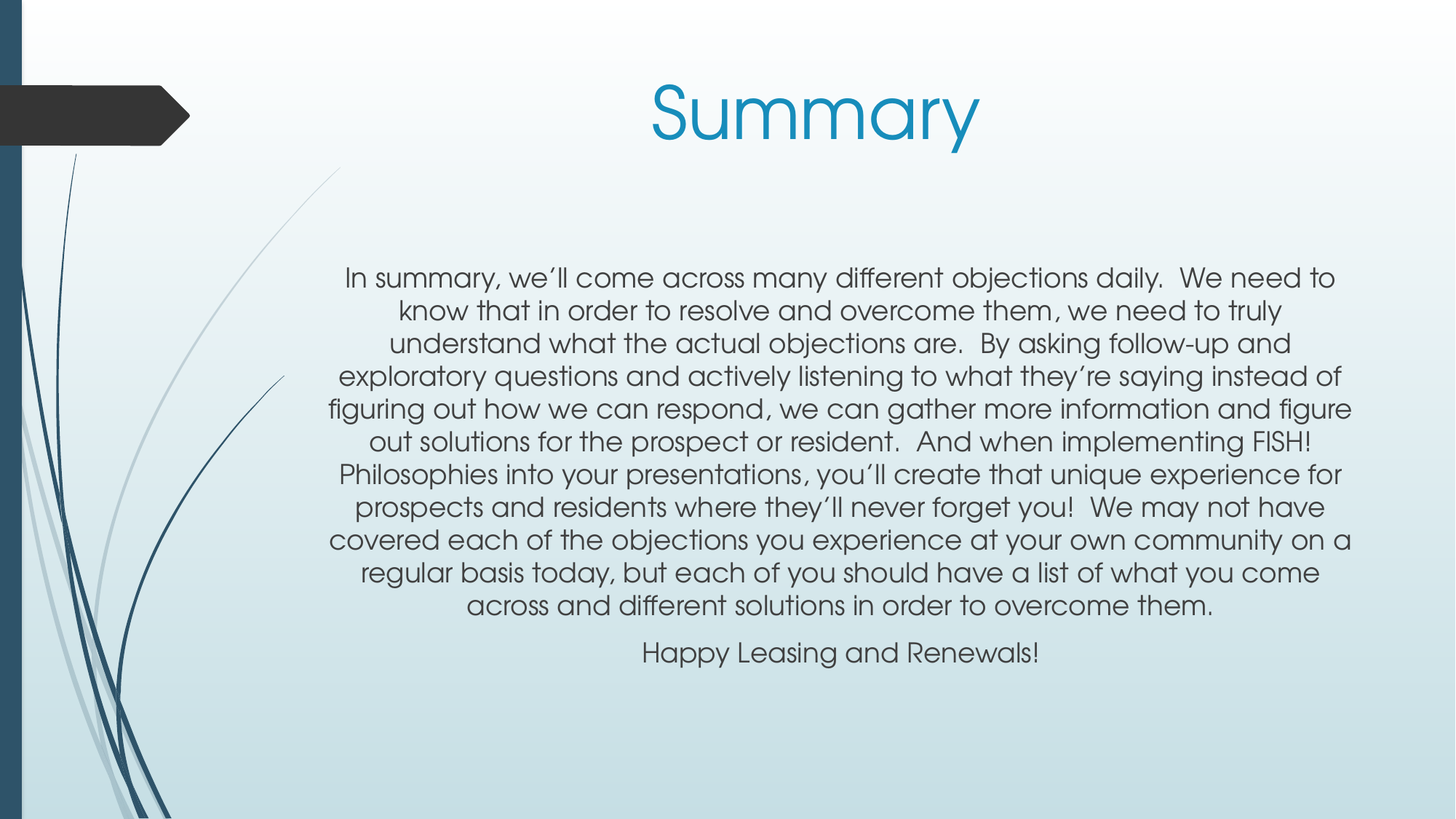

# Summary
In summary, we’ll come across many different objections daily.  We need to know that in order to resolve and overcome them, we need to truly understand what the actual objections are.  By asking follow-up and exploratory questions and actively listening to what they’re saying instead of figuring out how we can respond, we can gather more information and figure out solutions for the prospect or resident.  And when implementing FISH! Philosophies into your presentations, you’ll create that unique experience for prospects and residents where they’ll never forget you!  We may not have covered each of the objections you experience at your own community on a regular basis today, but each of you should have a list of what you come across and different solutions in order to overcome them.
Happy Leasing and Renewals!